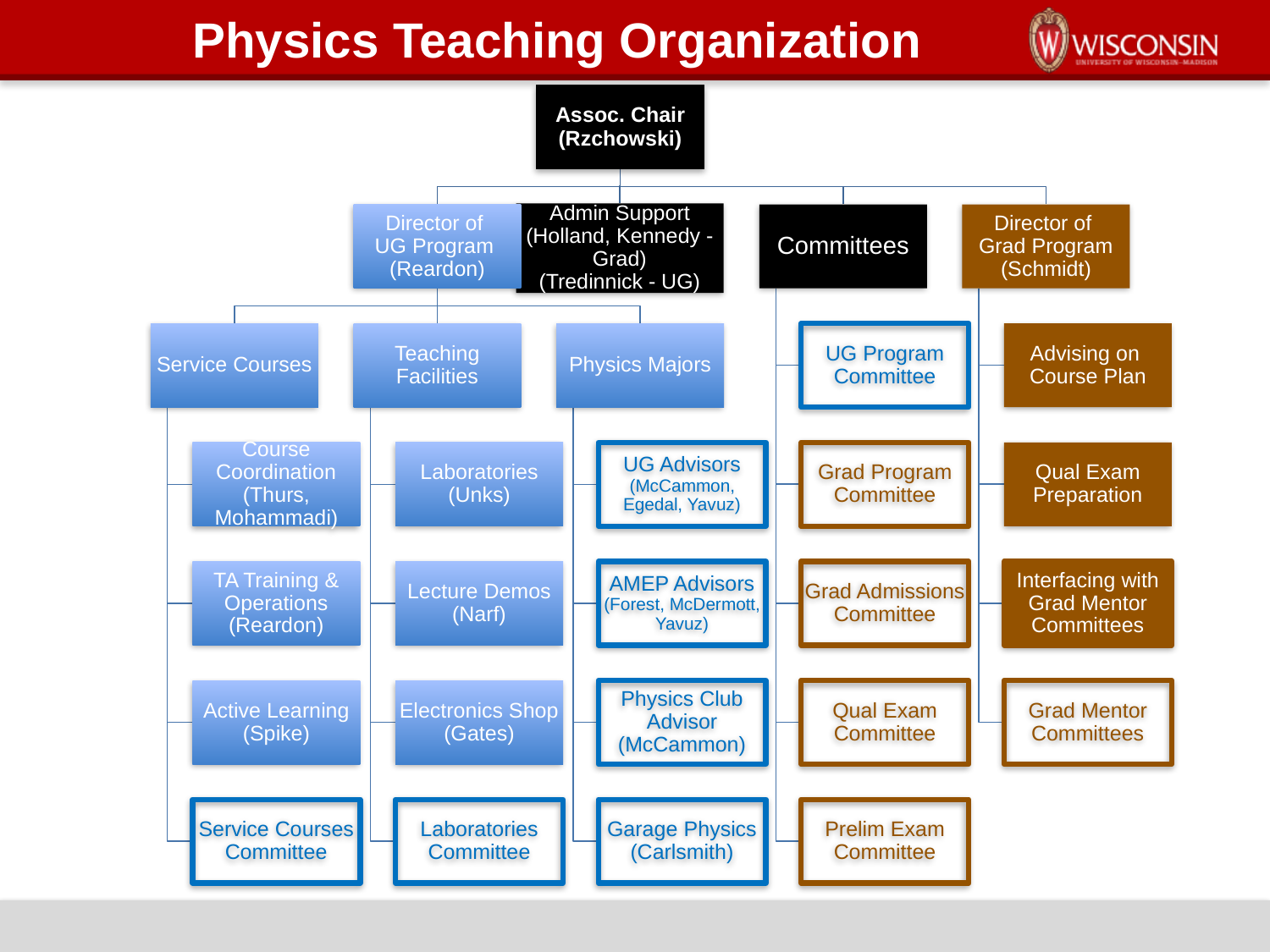

# Physics Teaching Organization
Assoc. Chair (Rzchowski)
Admin Support
(Holland, Kennedy - Grad)
(Tredinnick - UG)
Director of
UG Program
(Reardon)
Service Courses
Course Coordination (Thurs, Mohammadi)
TA Training & Operations (Reardon)
Active Learning (Spike)
Service Courses Committee
Teaching Facilities
Laboratories (Unks)
Lecture Demos (Narf)
Electronics Shop (Gates)
Laboratories Committee
Physics Majors
UG Advisors
(McCammon, Egedal, Yavuz)
AMEP Advisors (Forest, McDermott, Yavuz)
Physics Club Advisor (McCammon)
Garage Physics
(Carlsmith)
Committees
UG Program Committee
Grad Program Committee
Grad Admissions Committee
Qual Exam Committee
Prelim Exam Committee
Director of
Grad Program (Schmidt)
Advising on
Course Plan
Qual Exam Preparation
Interfacing with Grad Mentor Committees
Grad Mentor Committees